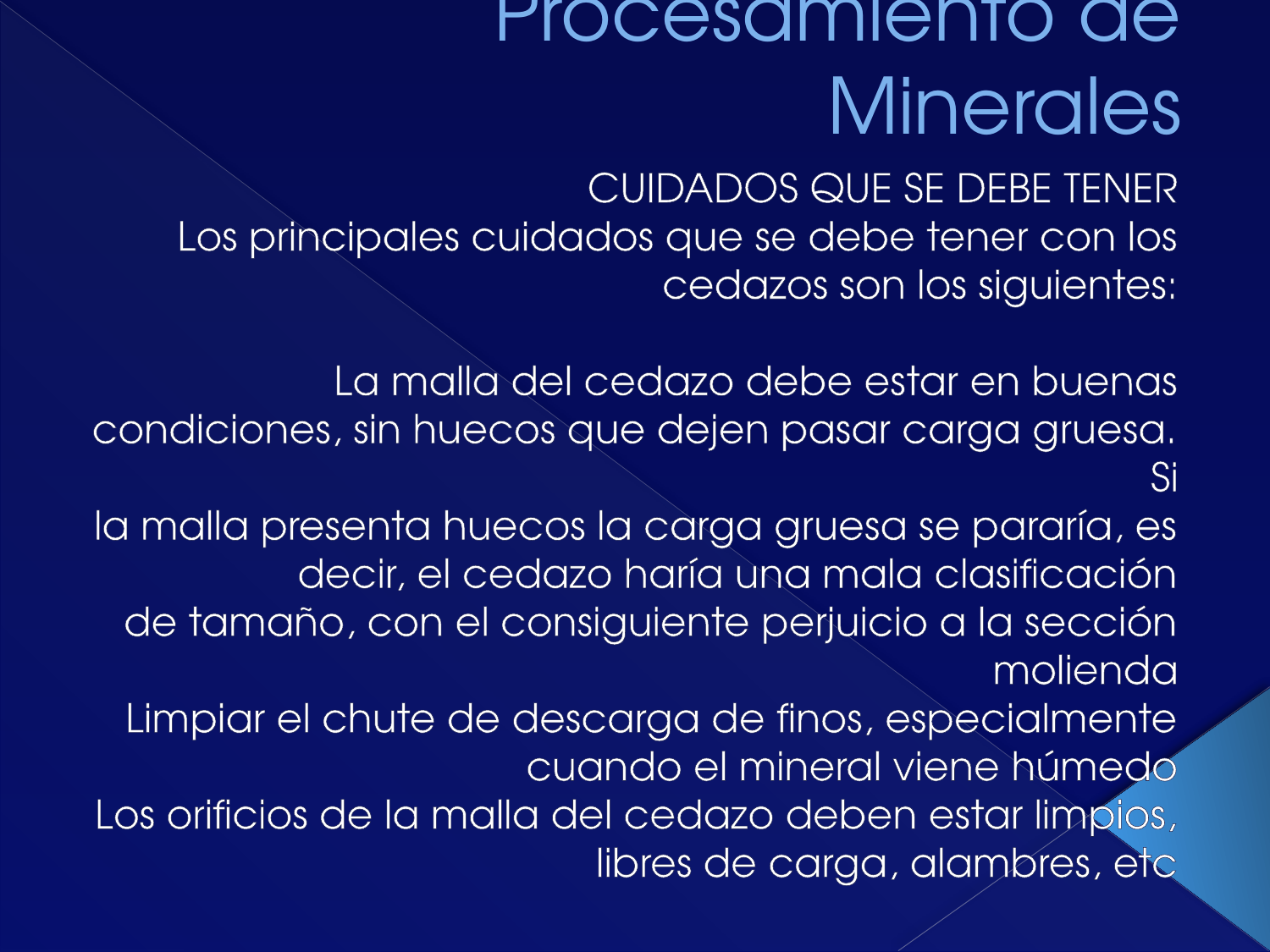

# Procesamiento de Minerales
CUIDADOS QUE SE DEBE TENER
Los principales cuidados que se debe tener con los cedazos son los siguientes:

La malla del cedazo debe estar en buenas condiciones, sin huecos que dejen pasar carga gruesa. Si
la malla presenta huecos la carga gruesa se pararía, es decir, el cedazo haría una mala clasificación
de tamaño, con el consiguiente perjuicio a la sección molienda
Limpiar el chute de descarga de finos, especialmente cuando el mineral viene húmedo
Los orificios de la malla del cedazo deben estar limpios, libres de carga, alambres, etc